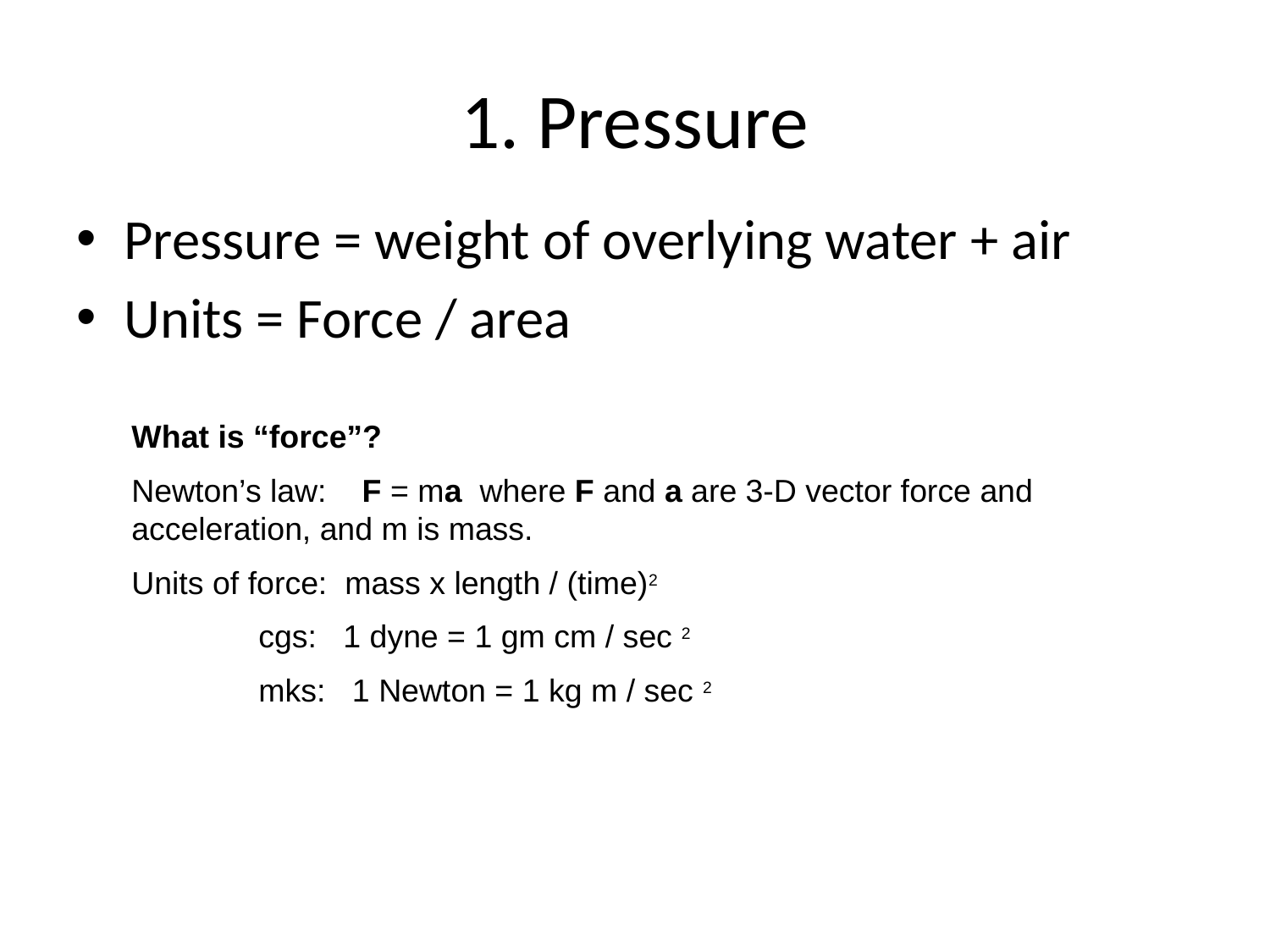

# 1. Pressure
Pressure = weight of overlying water + air
Units = Force / area
What is “force”?
Newton’s law:    F = ma  where F and a are 3-D vector force and acceleration, and m is mass.
Units of force:  mass x length / (time)2
	cgs:   1 dyne = 1 gm cm / sec 2
	mks:   1 Newton = 1 kg m / sec 2